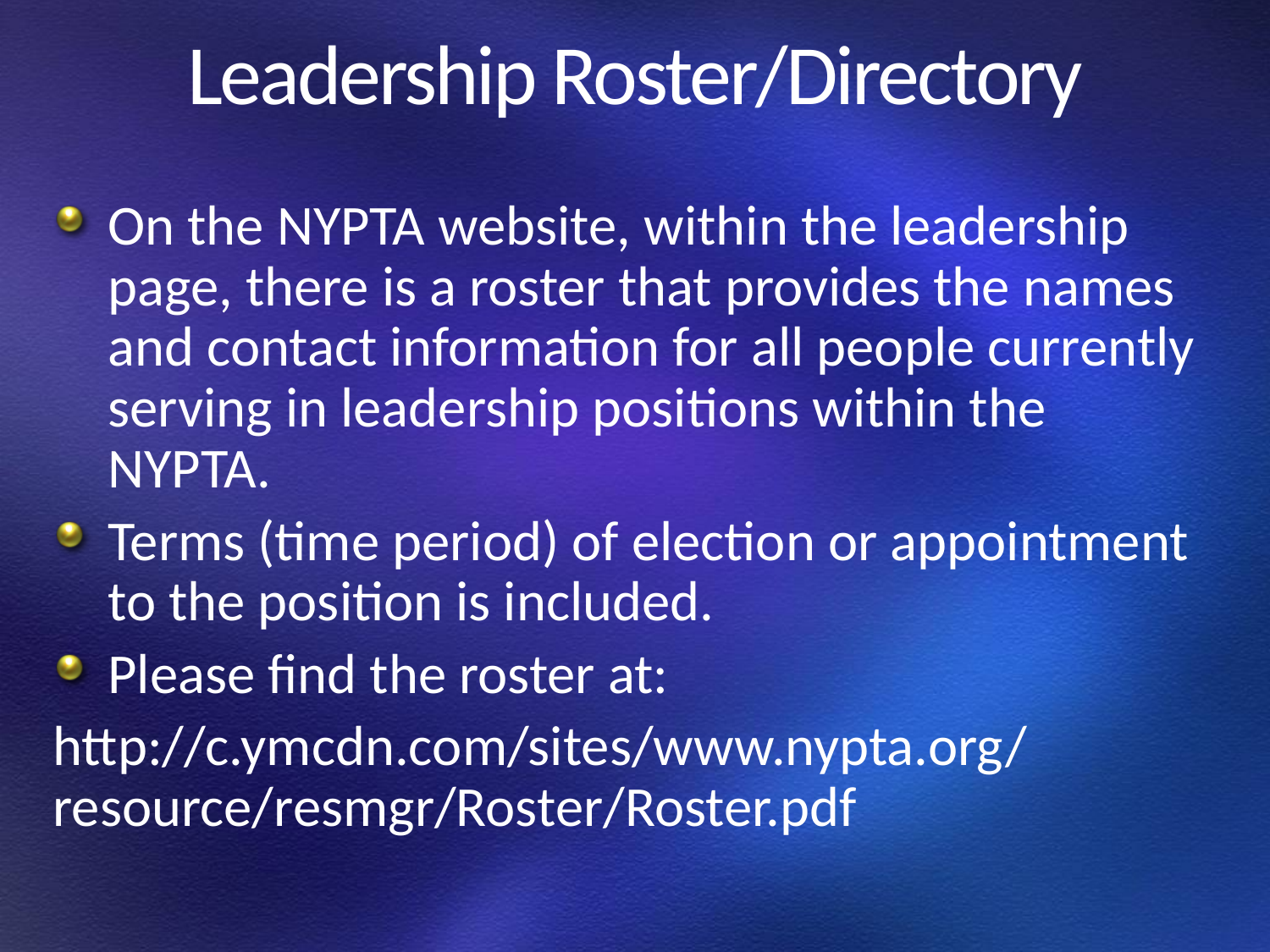

# Leadership Roster/Directory
On the NYPTA website, within the leadership page, there is a roster that provides the names and contact information for all people currently serving in leadership positions within the NYPTA.
Terms (time period) of election or appointment to the position is included.
Please find the roster at:
http://c.ymcdn.com/sites/www.nypta.org/resource/resmgr/Roster/Roster.pdf